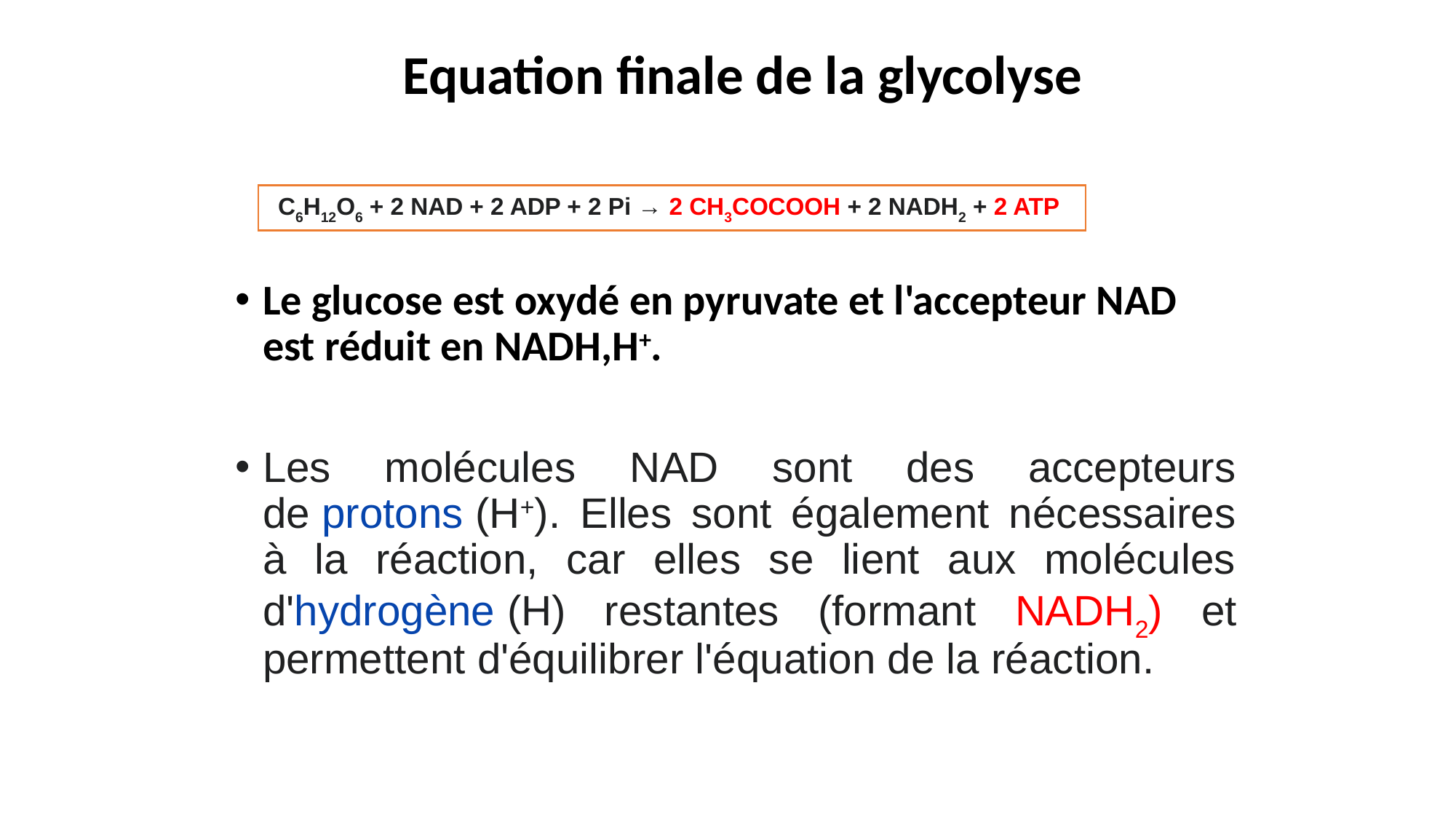

Equation finale de la glycolyse
C6H12O6 + 2 NAD + 2 ADP + 2 Pi → 2 CH3COCOOH + 2 NADH2 + 2 ATP
Le glucose est oxydé en pyruvate et l'accepteur NAD est réduit en NADH,H+.

Les molécules NAD sont des accepteurs de protons (H+). Elles sont également nécessaires à la réaction, car elles se lient aux molécules d'hydrogène (H) restantes (formant NADH2) et permettent d'équilibrer l'équation de la réaction.